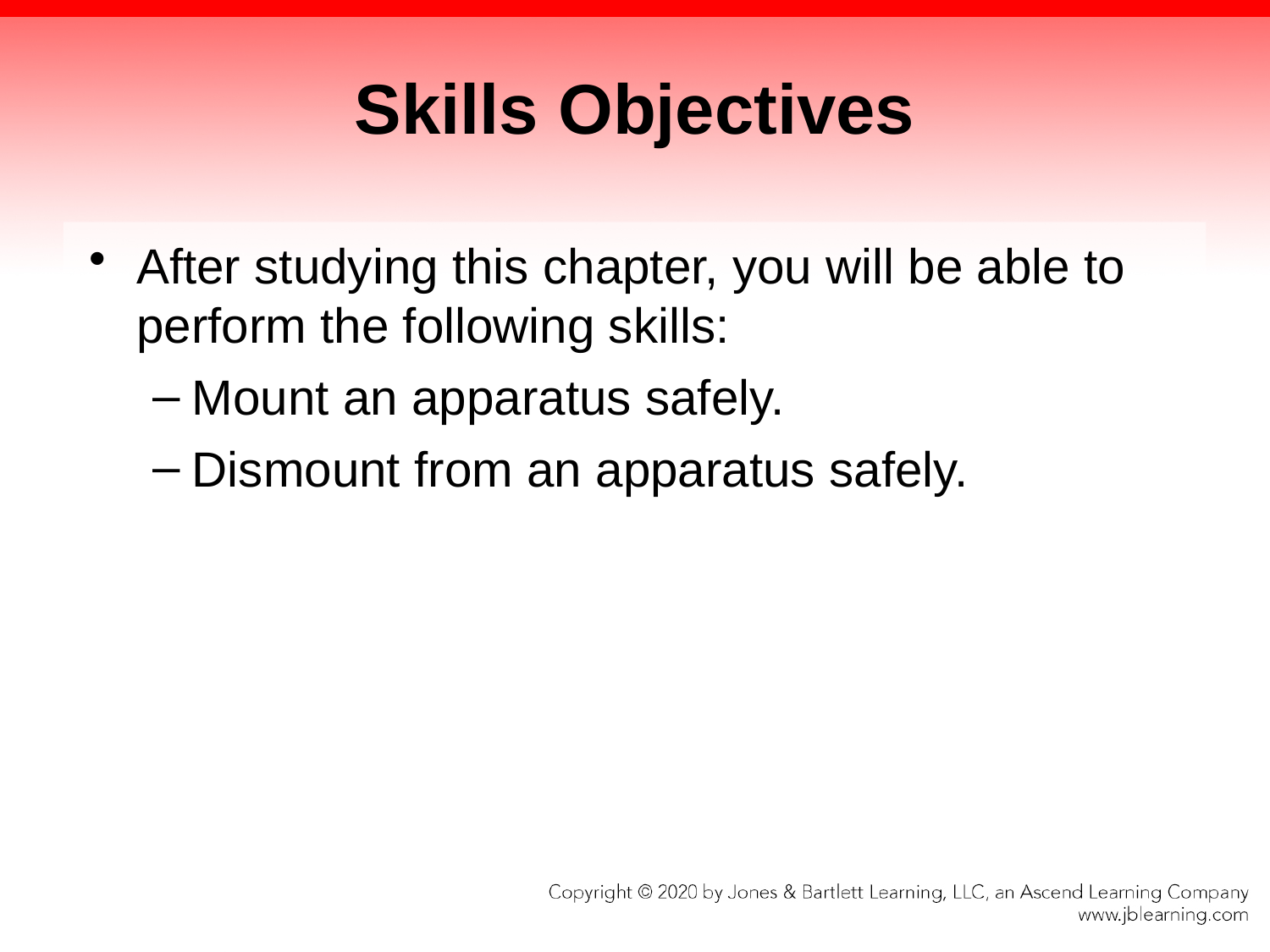

# Skills Objectives
After studying this chapter, you will be able to perform the following skills:
Mount an apparatus safely.
Dismount from an apparatus safely.